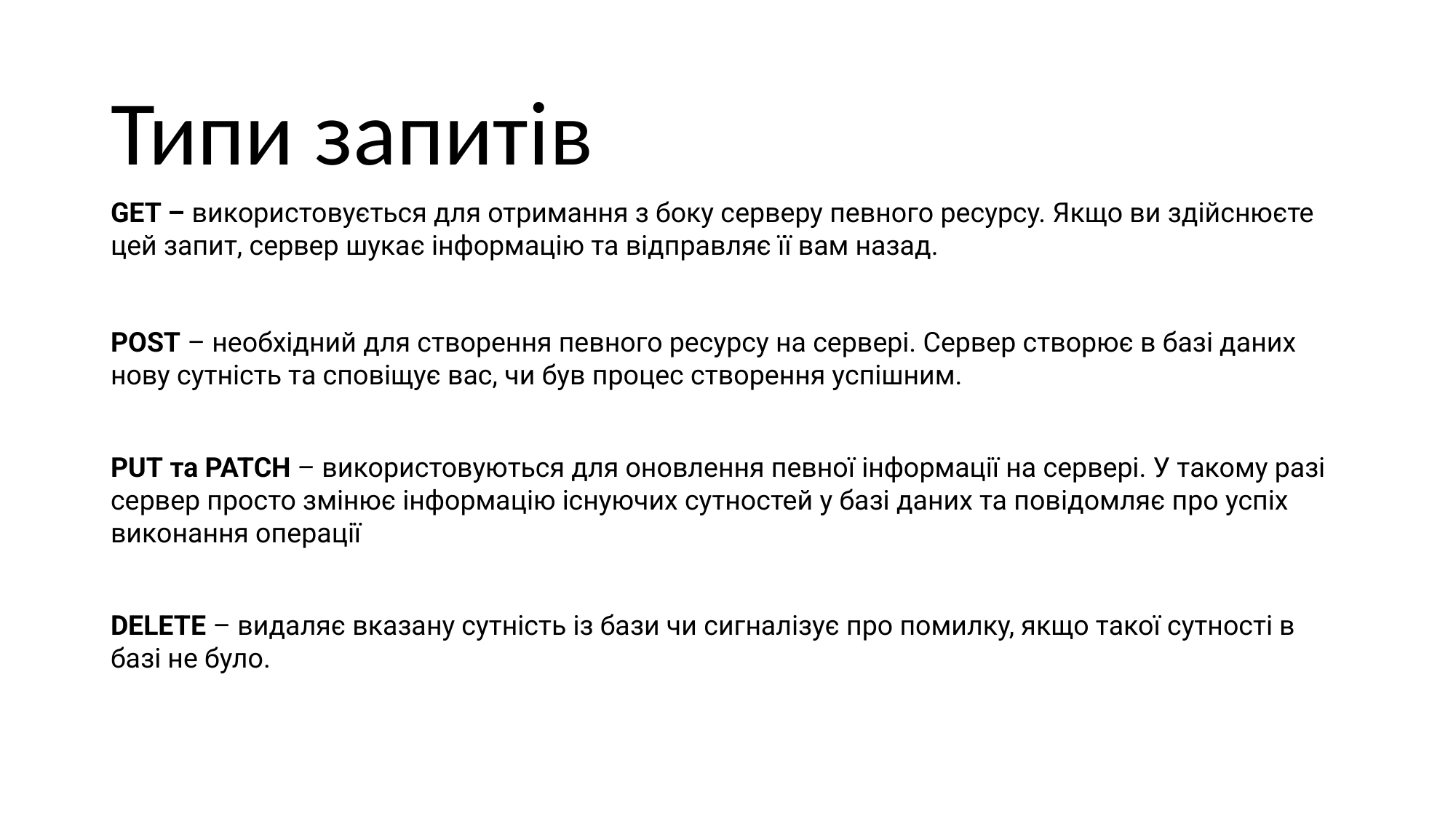

# Типи запитів
GET – використовується для отримання з боку серверу певного ресурсу. Якщо ви здійснюєте цей запит, сервер шукає інформацію та відправляє її вам назад.
POST – необхідний для створення певного ресурсу на сервері. Сервер створює в базі даних нову сутність та сповіщує вас, чи був процес створення успішним.
PUT та PATCH – використовуються для оновлення певної інформації на сервері. У такому разі сервер просто змінює інформацію існуючих сутностей у базі даних та повідомляє про успіх виконання операції
DELETE – видаляє вказану сутність із бази чи сигналізує про помилку, якщо такої сутності в базі не було.